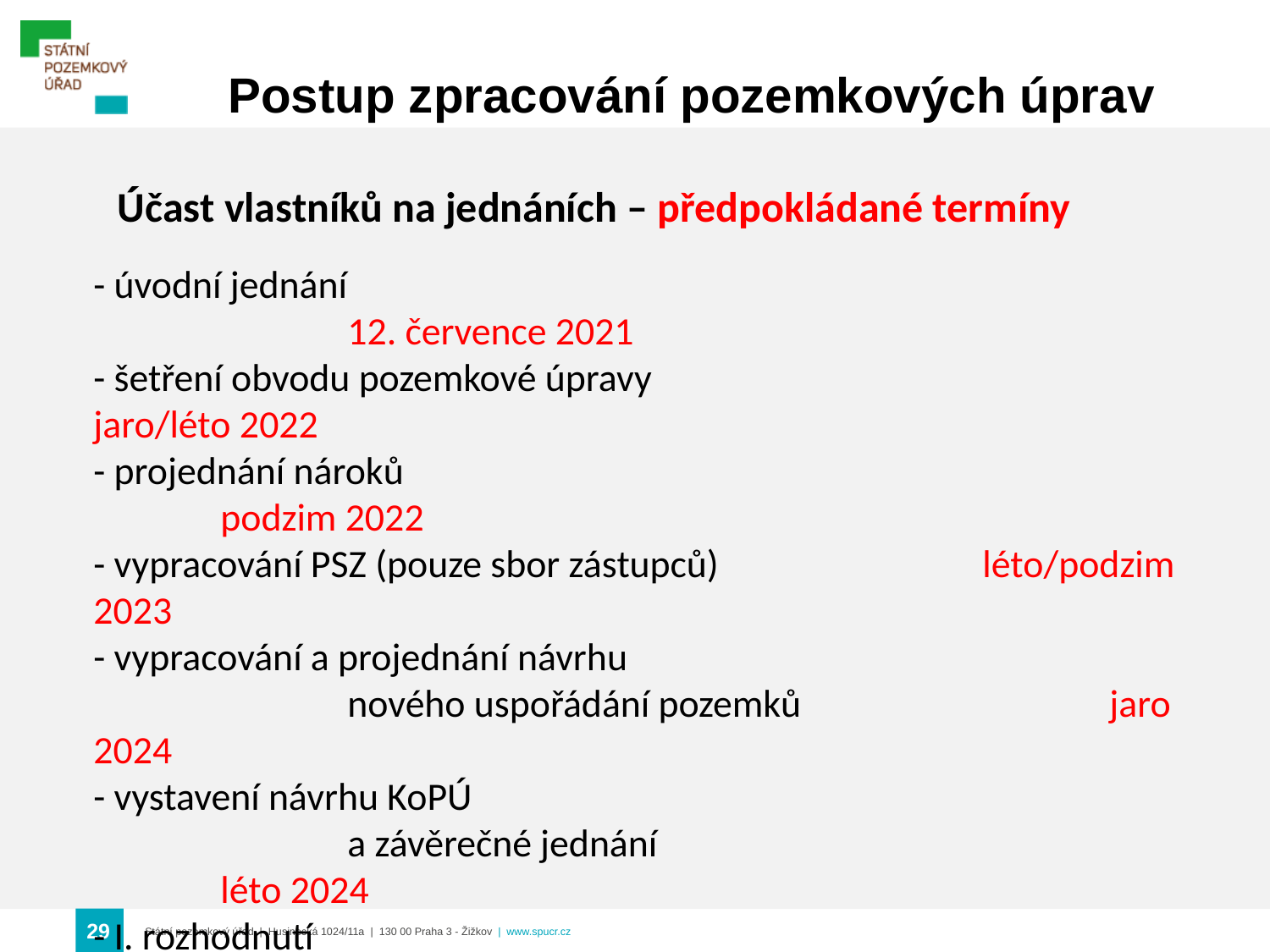

Postup zpracování pozemkových úprav
Účast vlastníků na jednáních – předpokládané termíny
- úvodní jednání									12. července 2021
- šetření obvodu pozemkové úpravy				jaro/léto 2022
- projednání nároků  							podzim 2022
- vypracování PSZ (pouze sbor zástupců)			léto/podzim 2023
- vypracování a projednání návrhu
		nového uspořádání pozemků 			jaro 2024
- vystavení návrhu KoPÚ
		a závěrečné jednání 					léto 2024
- I. rozhodnutí									podzim 2024
- II. rozhodnutí - zápis DKM						zima 2024 / 2025